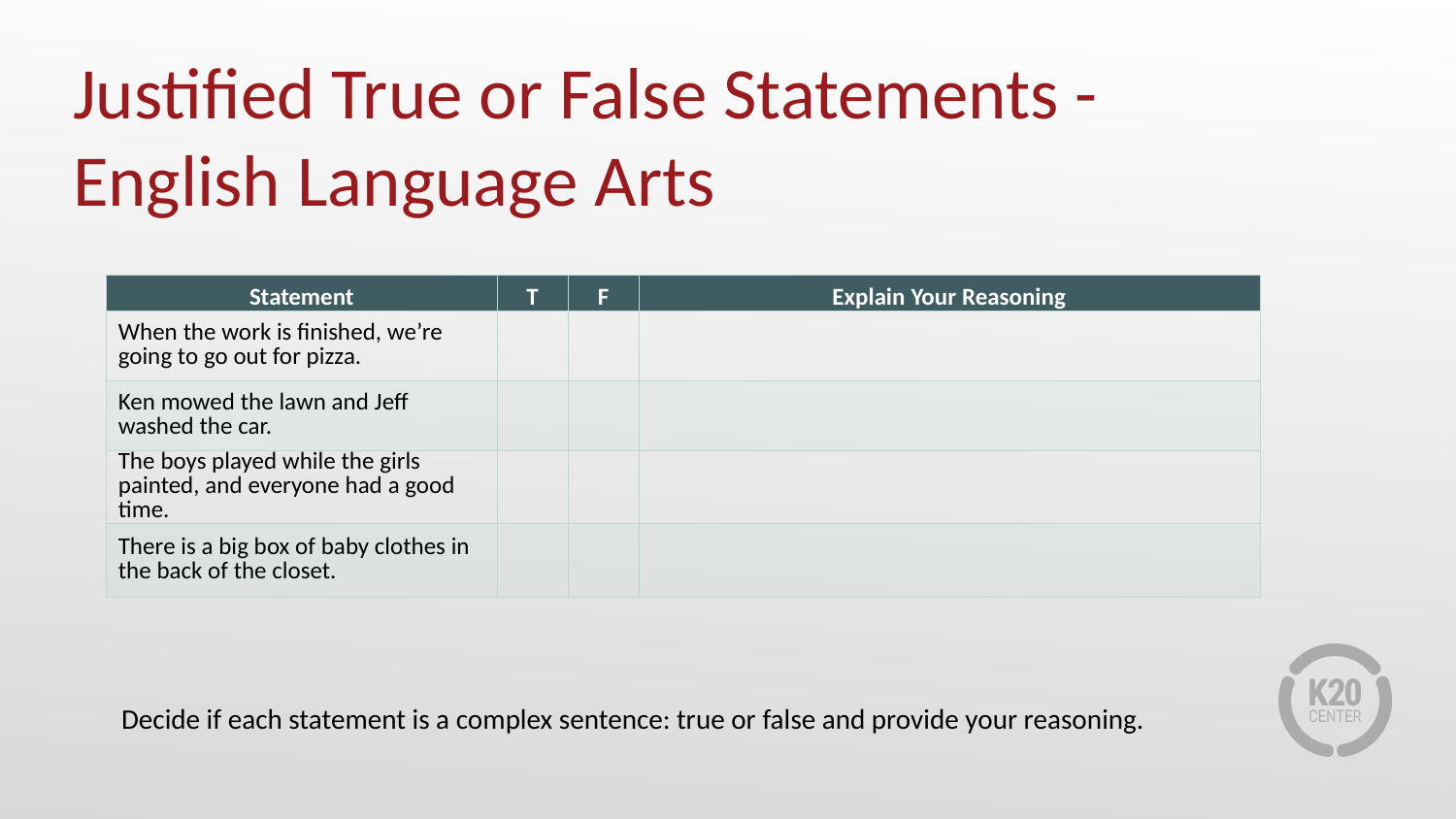

# Justified True or False Statements -
English Language Arts
| Statement | T | F | Explain Your Reasoning |
| --- | --- | --- | --- |
| When the work is finished, we’re going to go out for pizza. |  |  |  |
| Ken mowed the lawn and Jeff washed the car. |  |  |  |
| The boys played while the girls painted, and everyone had a good time. |  |  |  |
| There is a big box of baby clothes in the back of the closet. |  |  |  |
Decide if each statement is a complex sentence: true or false and provide your reasoning.